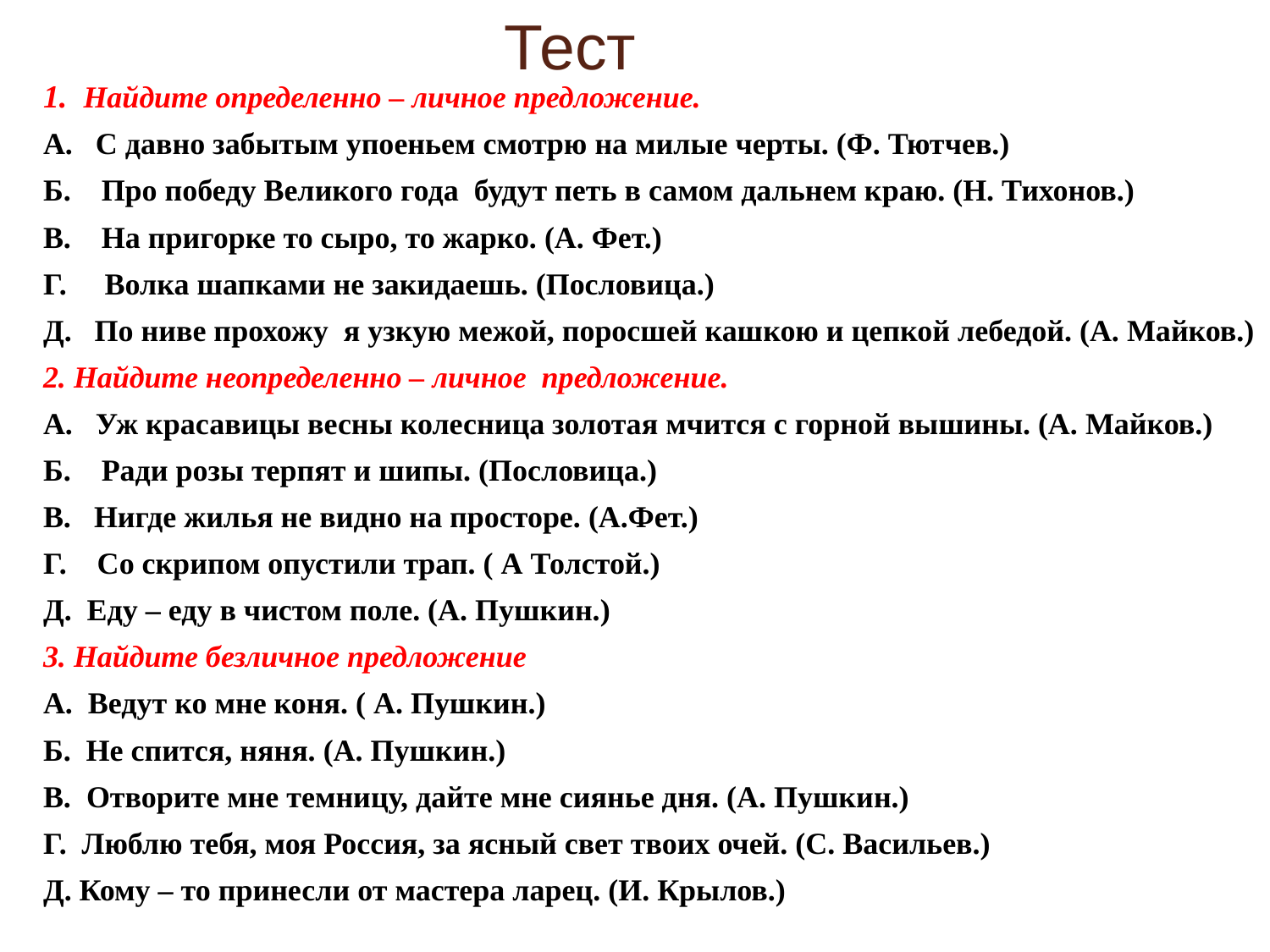

# Тест
1.  Найдите определенно – личное предложение.
А.   С давно забытым упоеньем смотрю на милые черты. (Ф. Тютчев.)
Б.    Про победу Великого года  будут петь в самом дальнем краю. (Н. Тихонов.)
В.    На пригорке то сыро, то жарко. (А. Фет.)
Г.     Волка шапками не закидаешь. (Пословица.)
Д.   По ниве прохожу  я узкую межой, поросшей кашкою и цепкой лебедой. (А. Майков.)
2. Найдите неопределенно – личное  предложение.
А.   Уж красавицы весны колесница золотая мчится с горной вышины. (А. Майков.)
Б.    Ради розы терпят и шипы. (Пословица.)
В.   Нигде жилья не видно на просторе. (А.Фет.)
Г.    Со скрипом опустили трап. ( А Толстой.)
Д.  Еду – еду в чистом поле. (А. Пушкин.)
3. Найдите безличное предложение
А.  Ведут ко мне коня. ( А. Пушкин.)
Б.  Не спится, няня. (А. Пушкин.)
В.  Отворите мне темницу, дайте мне сиянье дня. (А. Пушкин.)
Г.  Люблю тебя, моя Россия, за ясный свет твоих очей. (С. Васильев.)
Д. Кому – то принесли от мастера ларец. (И. Крылов.)